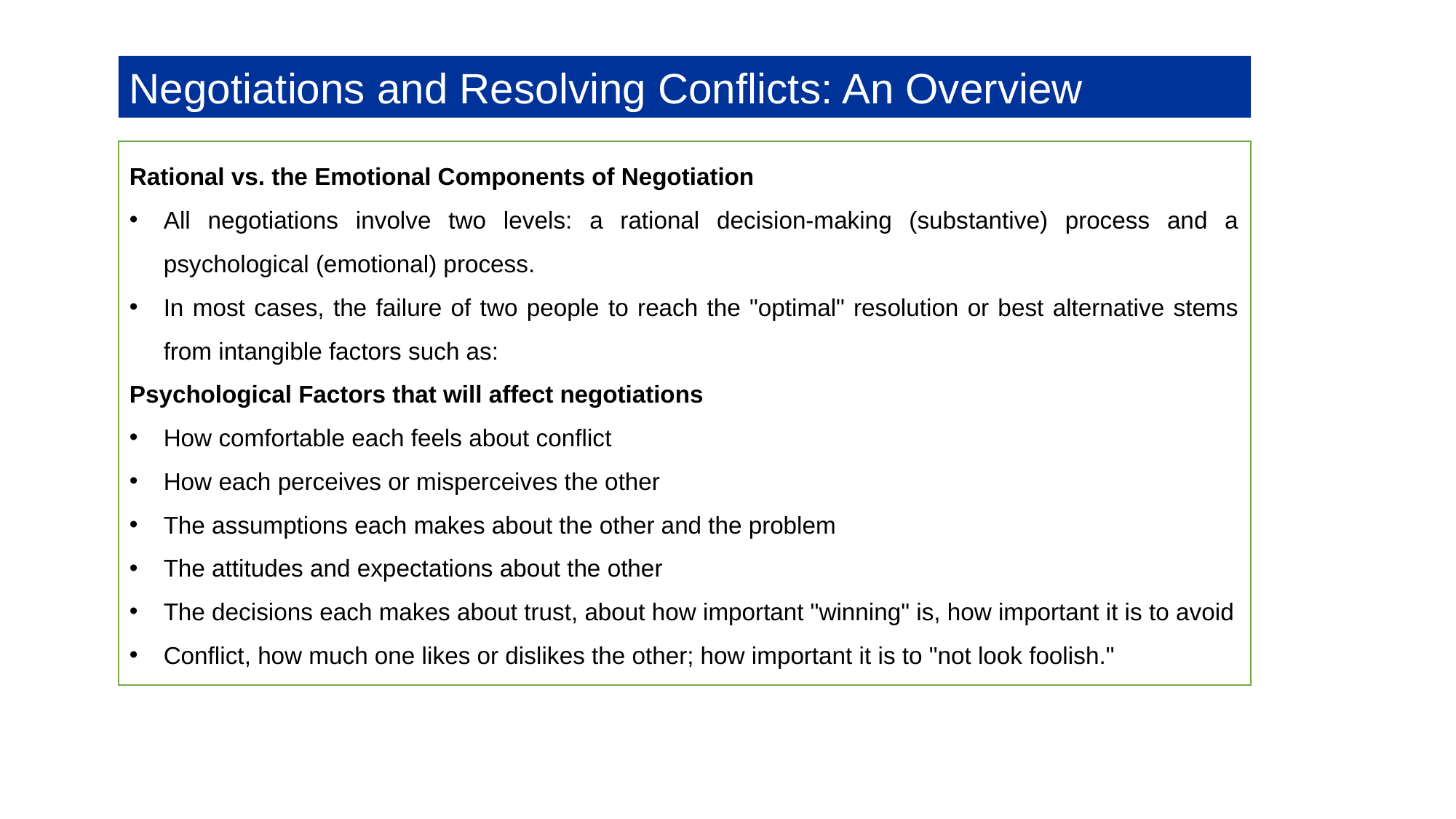

Negotiations and Resolving Conflicts: An Overview
Rational vs. the Emotional Components of Negotiation
All negotiations involve two levels: a rational decision-making (substantive) process and a psychological (emotional) process.
In most cases, the failure of two people to reach the "optimal" resolution or best alternative stems from intangible factors such as:
Psychological Factors that will affect negotiations
How comfortable each feels about conflict
How each perceives or misperceives the other
The assumptions each makes about the other and the problem
The attitudes and expectations about the other
The decisions each makes about trust, about how important "winning" is, how important it is to avoid
Conflict, how much one likes or dislikes the other; how important it is to "not look foolish."